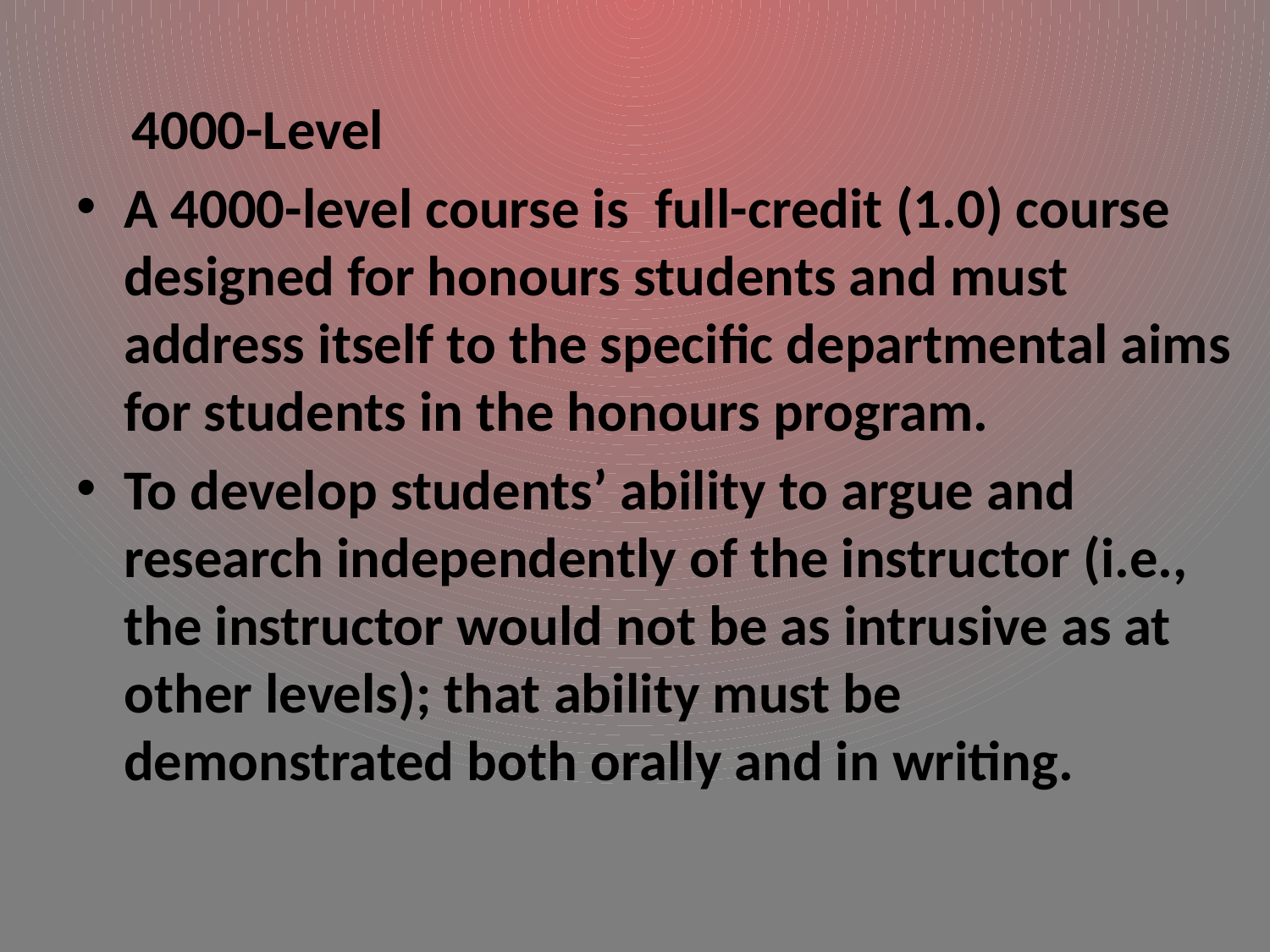

4000-Level
A 4000-level course is  full-credit (1.0) course designed for honours students and must address itself to the specific departmental aims for students in the honours program.
To develop students’ ability to argue and research independently of the instructor (i.e., the instructor would not be as intrusive as at other levels); that ability must be demonstrated both orally and in writing.